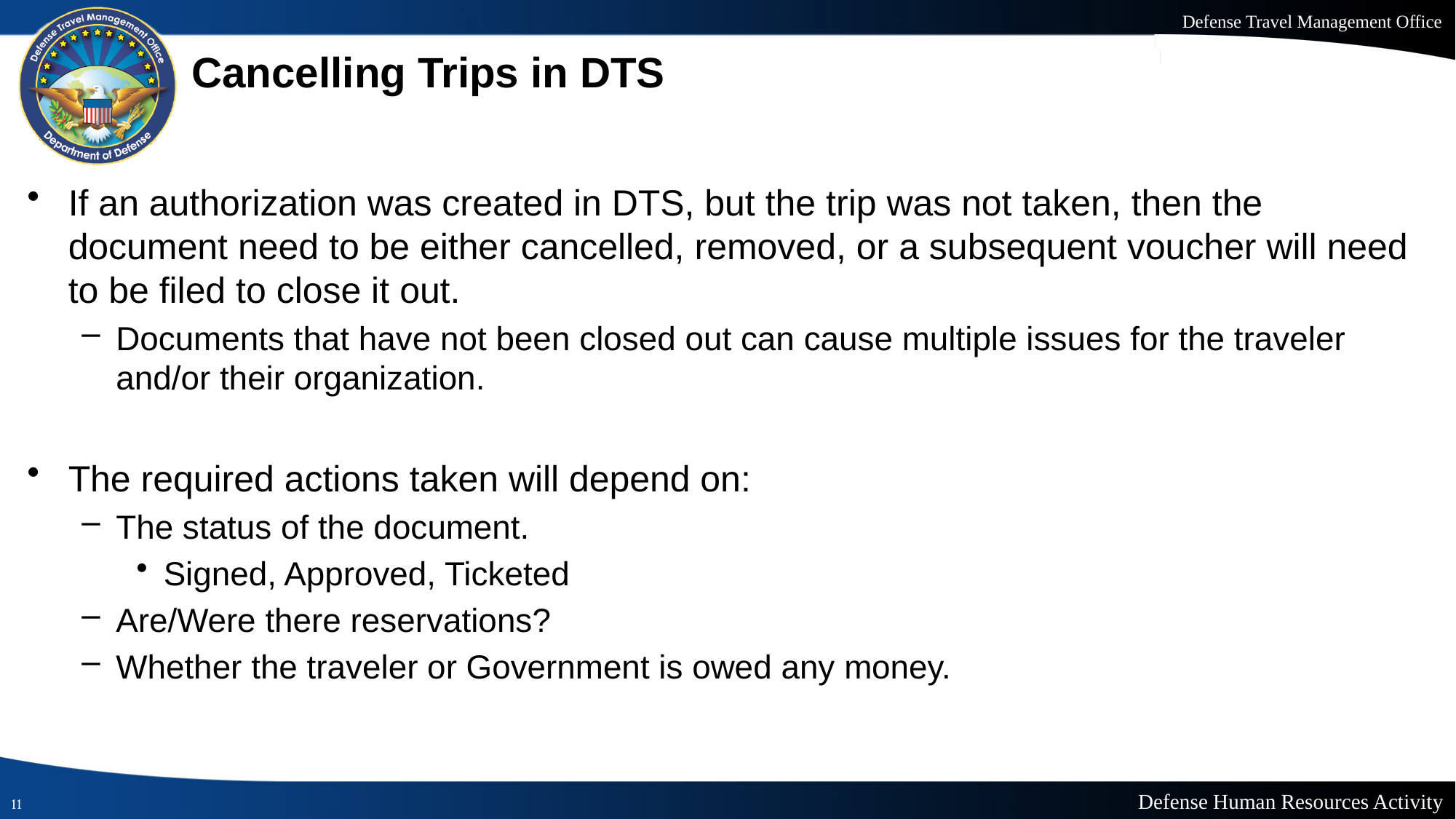

# Cancelling Trips in DTS
If an authorization was created in DTS, but the trip was not taken, then the document need to be either cancelled, removed, or a subsequent voucher will need to be filed to close it out.
Documents that have not been closed out can cause multiple issues for the traveler and/or their organization.

The required actions taken will depend on:
The status of the document.
Signed, Approved, Ticketed
Are/Were there reservations?
Whether the traveler or Government is owed any money.

11